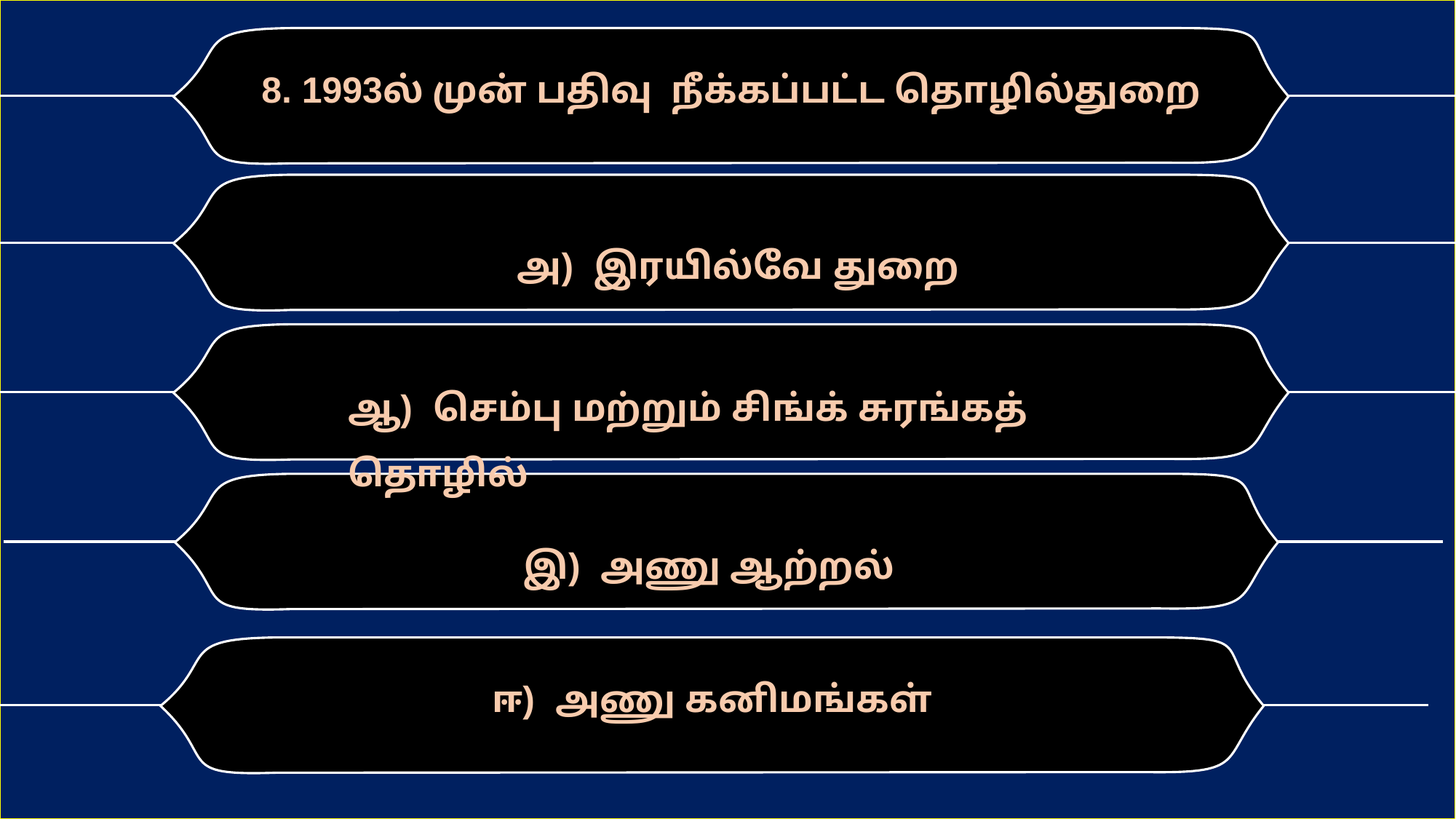

8. 1993ல் முன் பதிவு  நீக்கப்பட்ட தொழில்துறை

அ)  இரயில்வே துறை

ஆ)  செம்பு மற்றும் சிங்க் சுரங்கத் தொழில்

இ)  அணு ஆற்றல்
ஈ)  அணு கனிமங்கள்